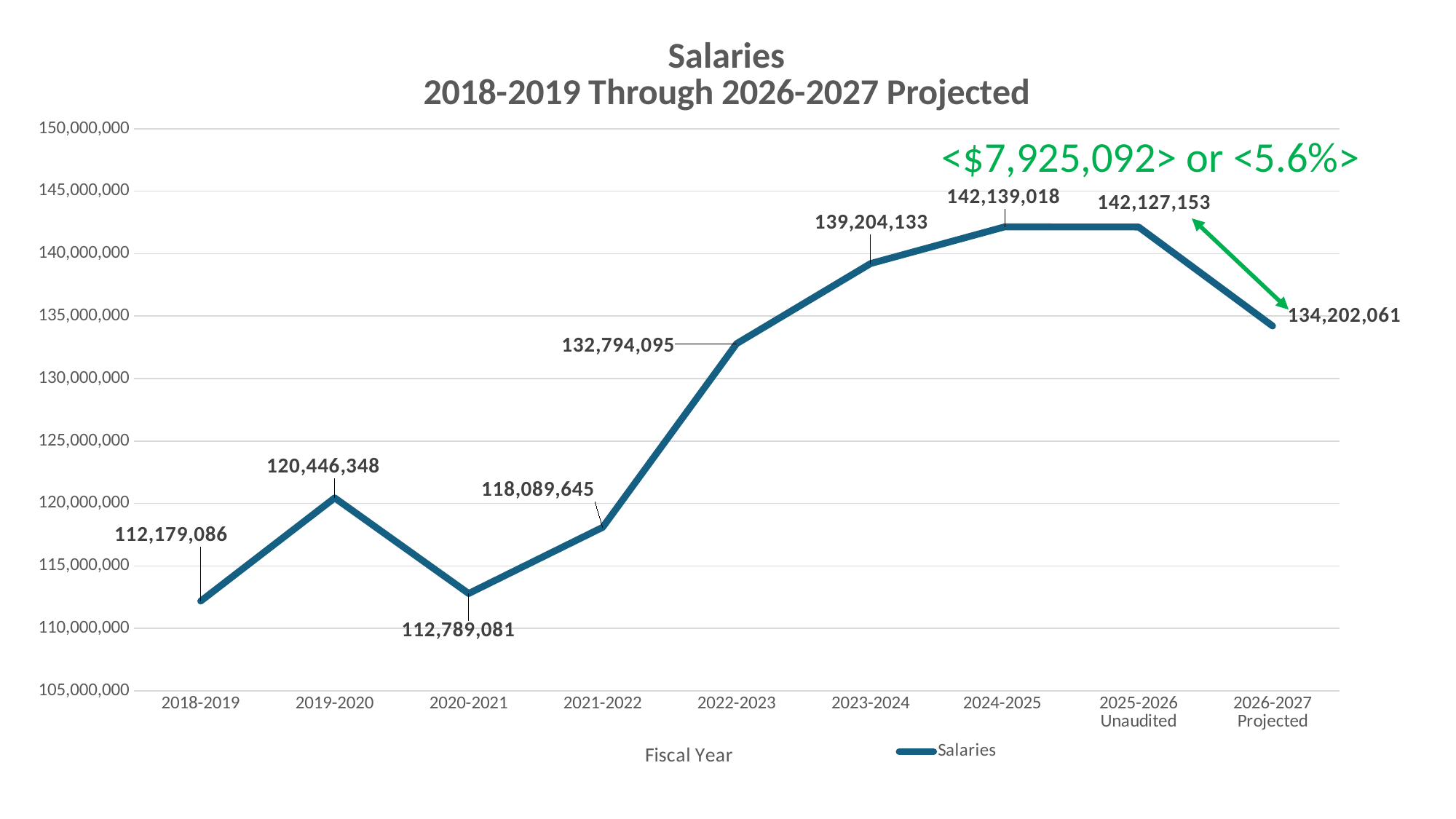

### Chart: Salaries
2018-2019 Through 2026-2027 Projected

| Category | Salaries |
|---|---|
| 2018-2019 | 112179086.0 |
| 2019-2020 | 120446348.0 |
| 2020-2021 | 112789081.0 |
| 2021-2022 | 118089645.0 |
| 2022-2023 | 132794095.0 |
| 2023-2024 | 139204133.0 |
| 2024-2025  | 142139018.0 |
| 2025-2026 Unaudited | 142127153.0 |
| 2026-2027 Projected | 134202061.0 |
<$7,925,092> or <5.6%>